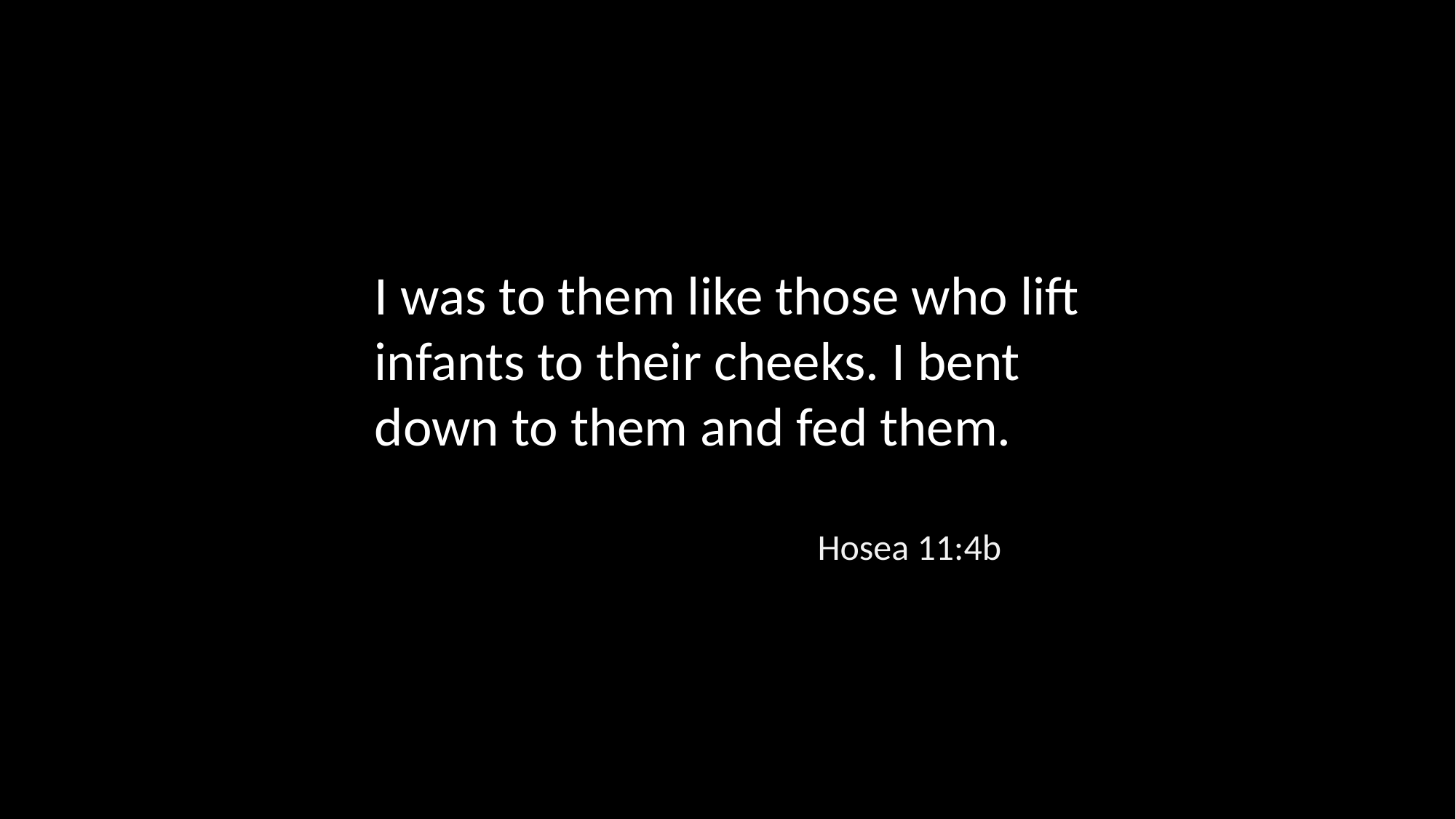

I was to them like those who lift infants to their cheeks. I bent down to them and fed them.
Hosea 11:4b